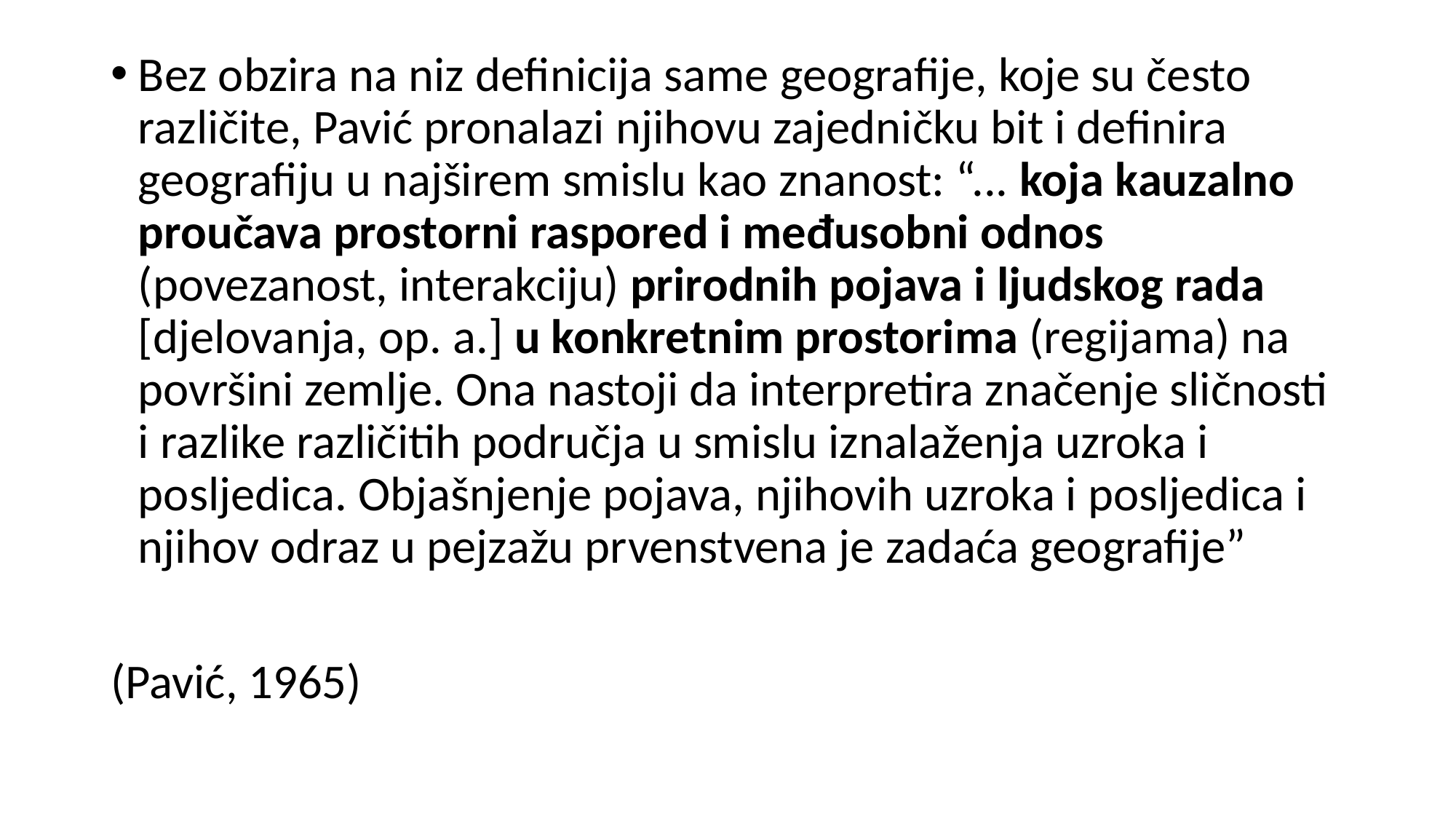

#
Bez obzira na niz definicija same geografije, koje su često različite, Pavić pronalazi njihovu zajedničku bit i definira geografiju u najširem smislu kao znanost: “... koja kauzalno proučava prostorni raspored i međusobni odnos (povezanost, interakciju) prirodnih pojava i ljudskog rada [djelovanja, op. a.] u konkretnim prostorima (regijama) na površini zemlje. Ona nastoji da interpretira značenje sličnosti i razlike različitih područja u smislu iznalaženja uzroka i posljedica. Objašnjenje pojava, njihovih uzroka i posljedica i njihov odraz u pejzažu prvenstvena je zadaća geografije”

(Pavić, 1965)